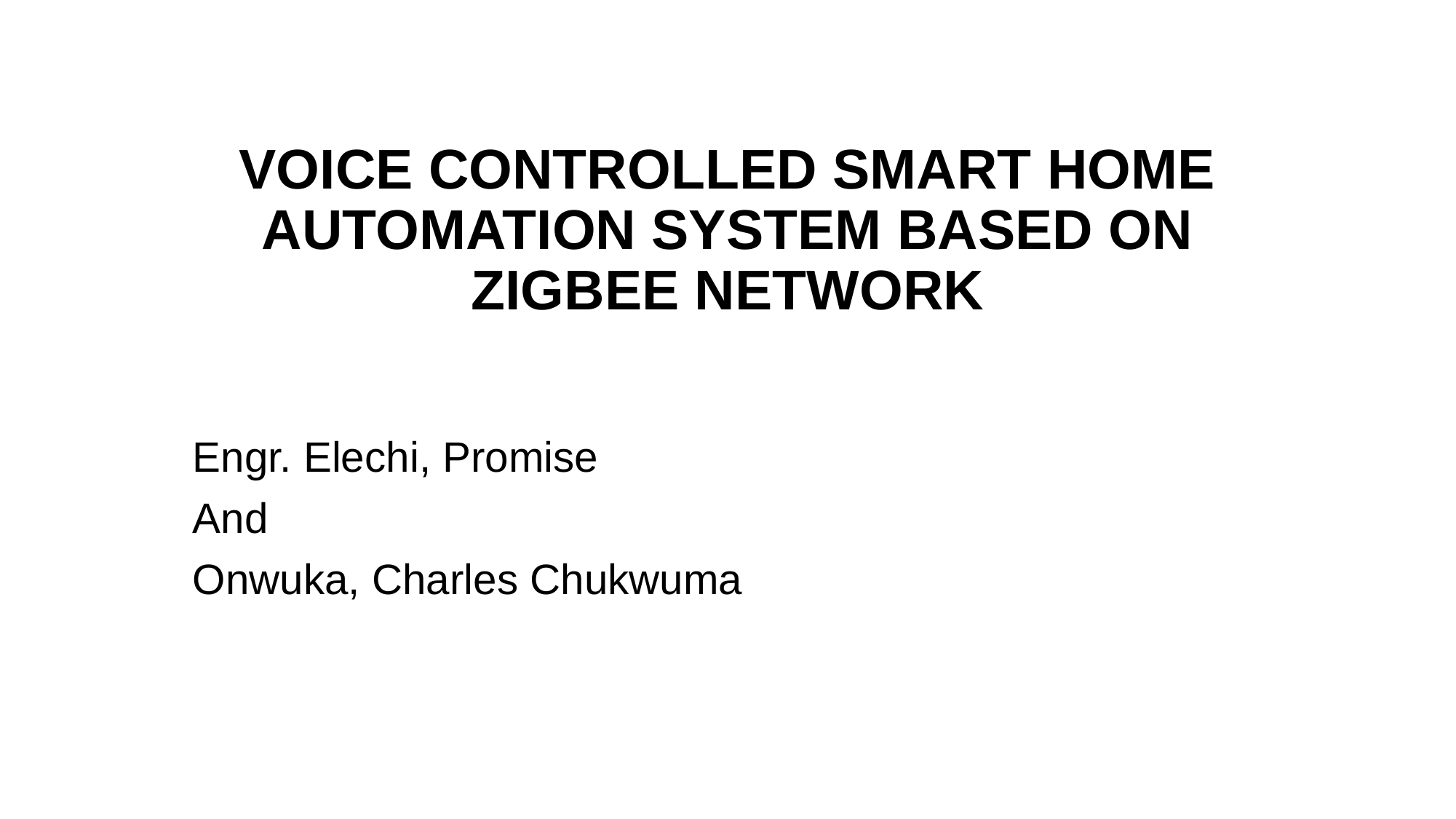

# VOICE CONTROLLED SMART HOME AUTOMATION SYSTEM BASED ON ZIGBEE NETWORK
Engr. Elechi, Promise
And
Onwuka, Charles Chukwuma